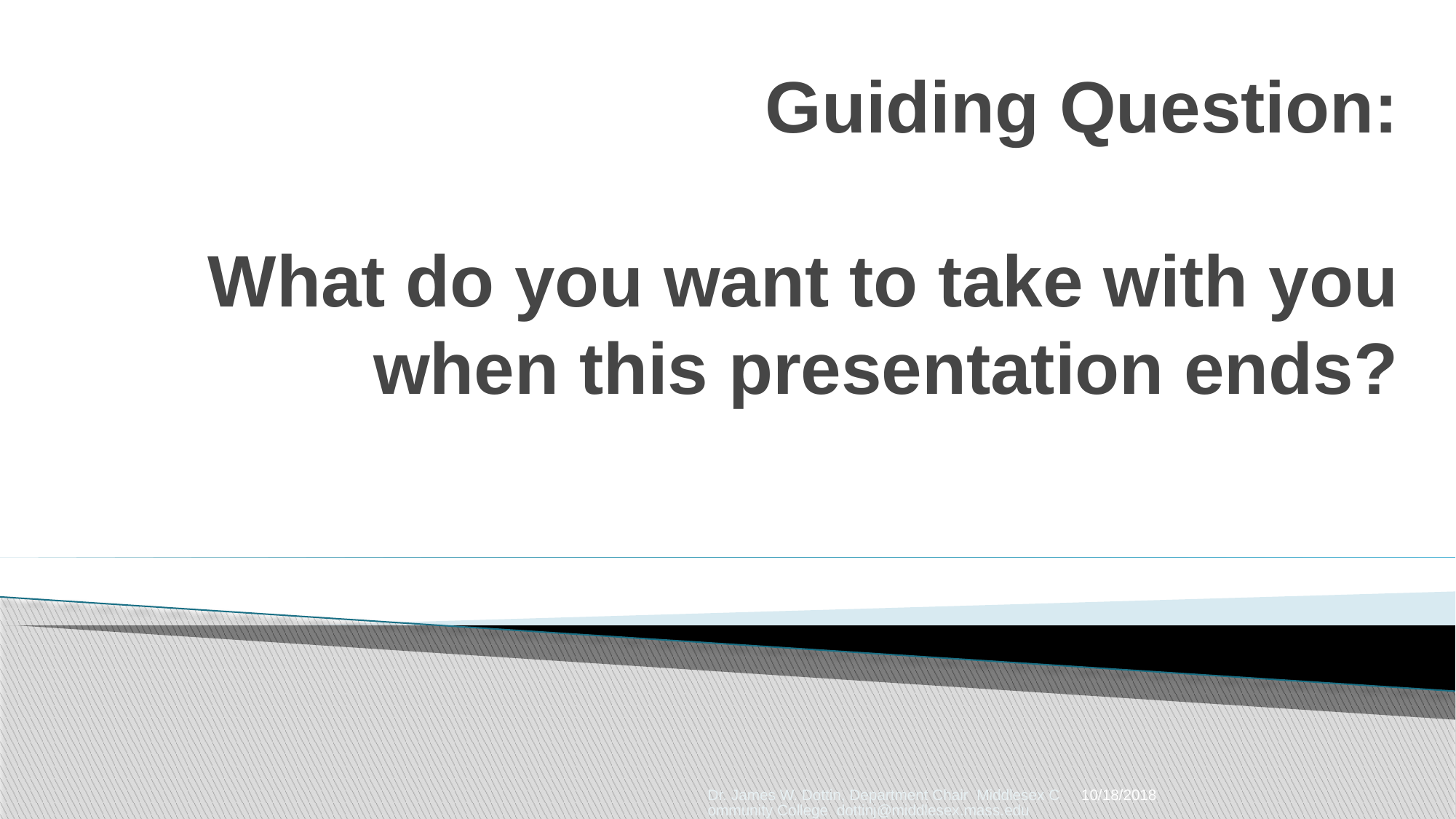

# Guiding Question: What do you want to take with you when this presentation ends?
10/18/2018
Dr. James W. Dottin, Department Chair  Middlesex Community College  dottinj@middlesex.mass.edu